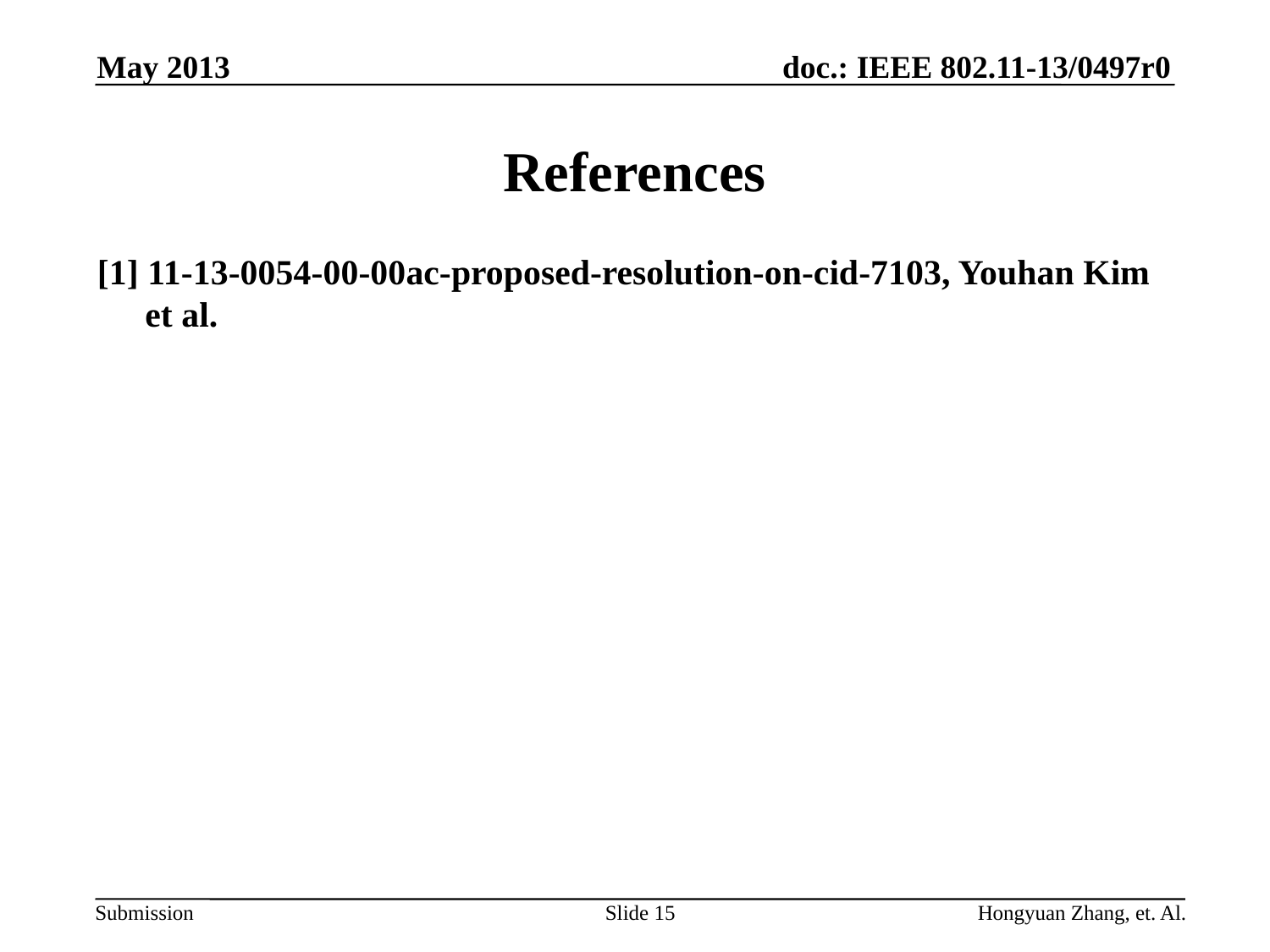

May 2013
# References
[1] 11-13-0054-00-00ac-proposed-resolution-on-cid-7103, Youhan Kim et al.

Slide 15
Hongyuan Zhang, et. Al.